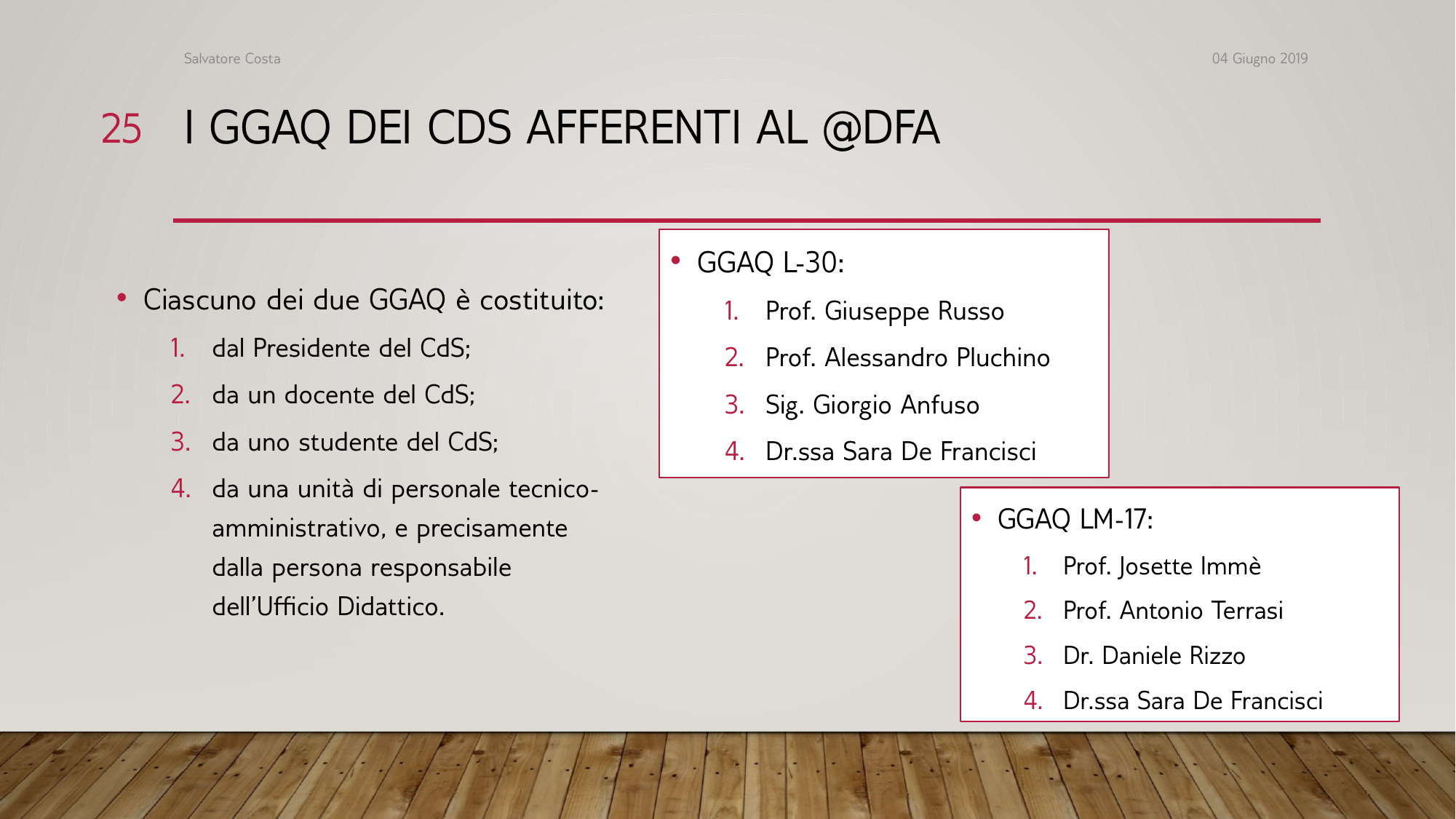

Salvatore Costa
04 Giugno 2019
25
# I GGAQ dei Cds afferenti al @DFA
GGAQ L-30:
Prof. Giuseppe Russo
Prof. Alessandro Pluchino
Sig. Giorgio Anfuso
Dr.ssa Sara De Francisci

Ciascuno dei due GGAQ è costituito:
dal Presidente del CdS;
da un docente del CdS;
da uno studente del CdS;
da una unità di personale tecnico-amministrativo, e precisamente dalla persona responsabile dell’Ufficio Didattico.

GGAQ LM-17:
Prof. Josette Immè
Prof. Antonio Terrasi
Dr. Daniele Rizzo
Dr.ssa Sara De Francisci